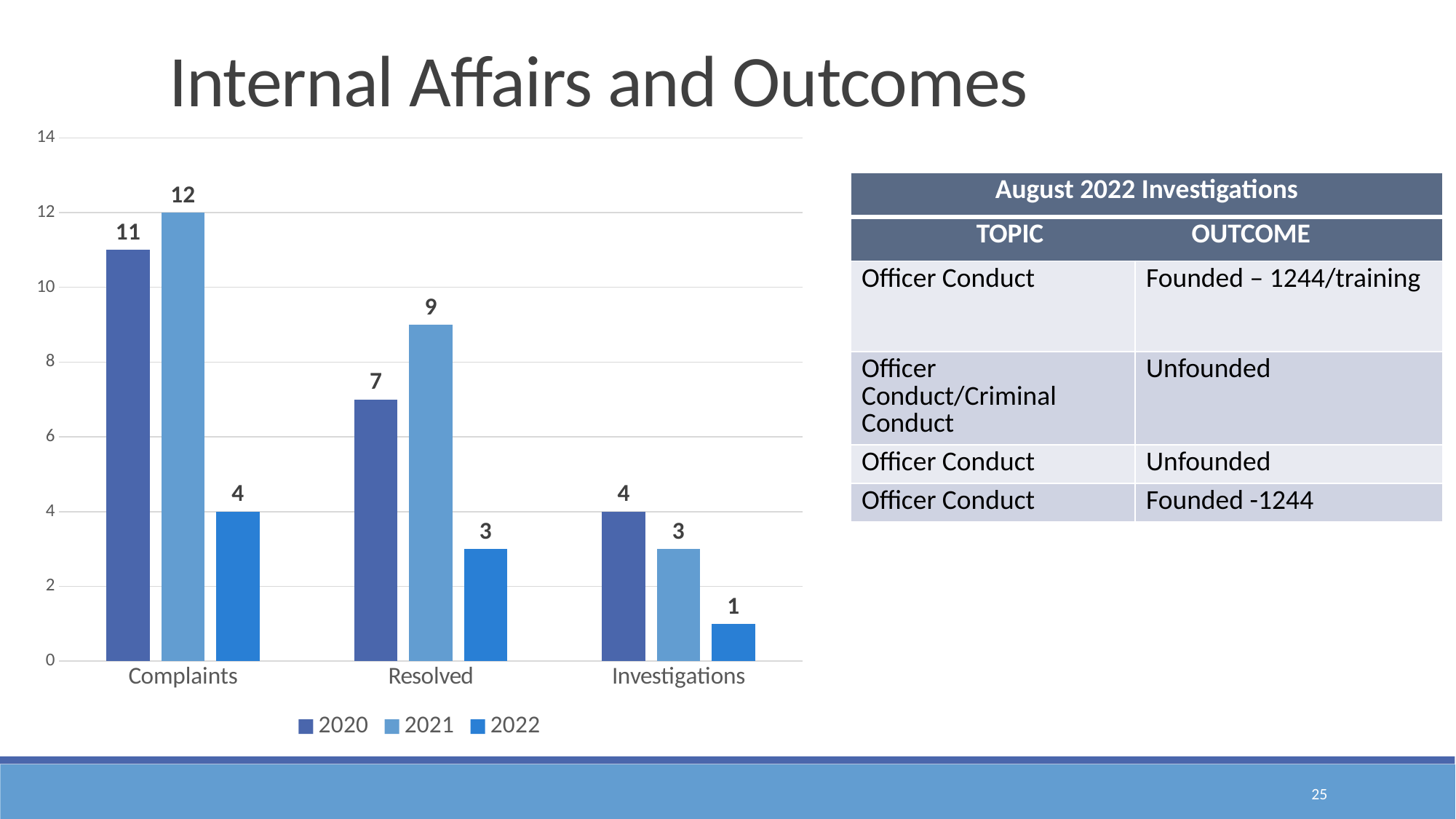

Internal Affairs and Outcomes

### Chart

| Category | 2020 | 2021 | 2022 |
|---|---|---|---|
| Complaints | 11.0 | 12.0 | 4.0 |
| Resolved | 7.0 | 9.0 | 3.0 |
| Investigations | 4.0 | 3.0 | 1.0 |
| August 2022 Investigations |  |
| --- | --- |
| TOPIC OUTCOME |  |
| Officer Conduct | Founded – 1244/training |
| Officer Conduct/Criminal Conduct | Unfounded |
| Officer Conduct | Unfounded |
| Officer Conduct | Founded -1244 |
25